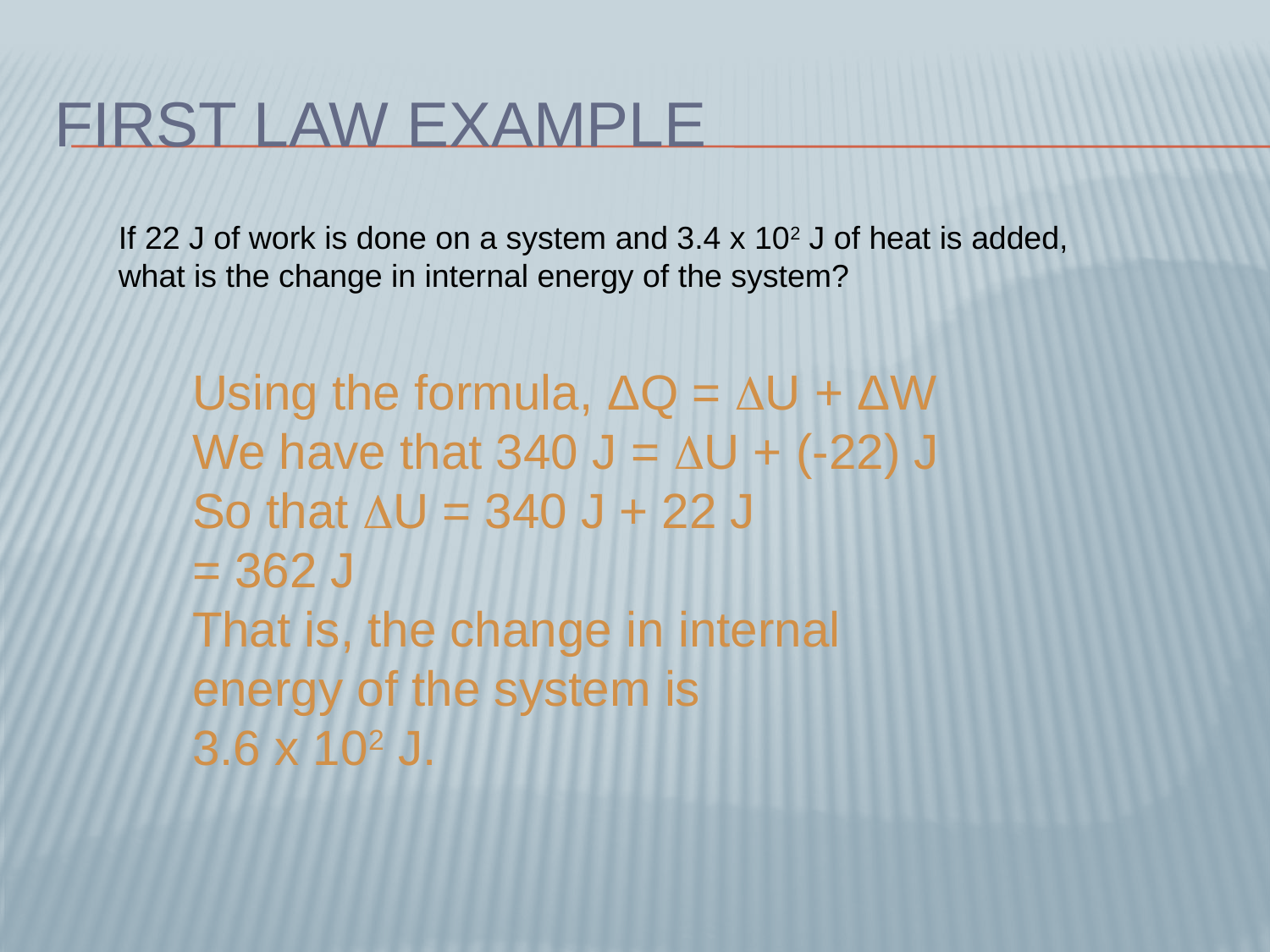

# First law example
If 22 J of work is done on a system and 3.4 x 102 J of heat is added, what is the change in internal energy of the system?
Using the formula, ΔQ = ΔU + ΔW
We have that 340 J = ΔU + (-22) J
So that ΔU = 340 J + 22 J
= 362 J
That is, the change in internal energy of the system is
3.6 x 102 J.